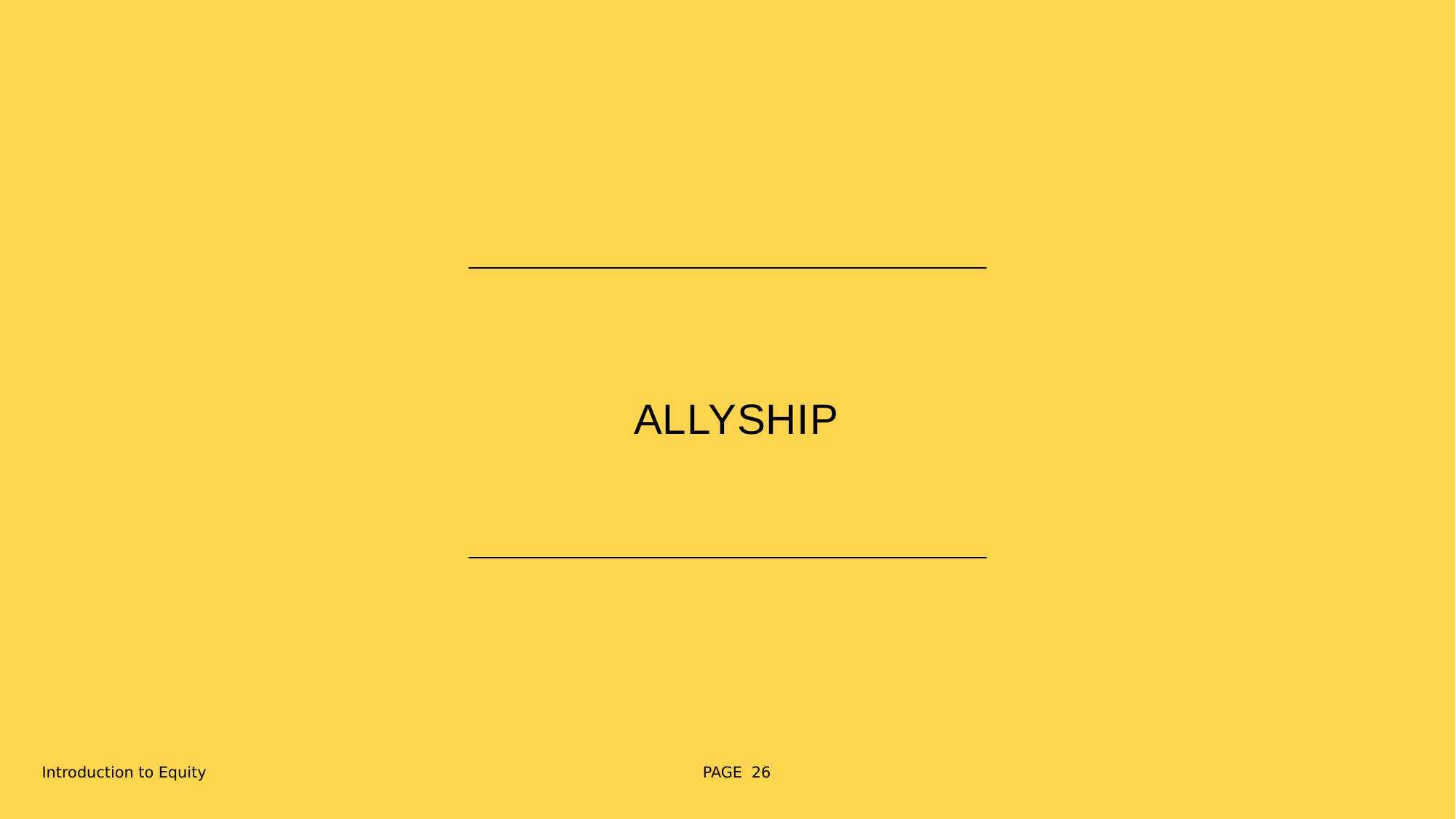

# allyship
Introduction to Equity
PAGE  26